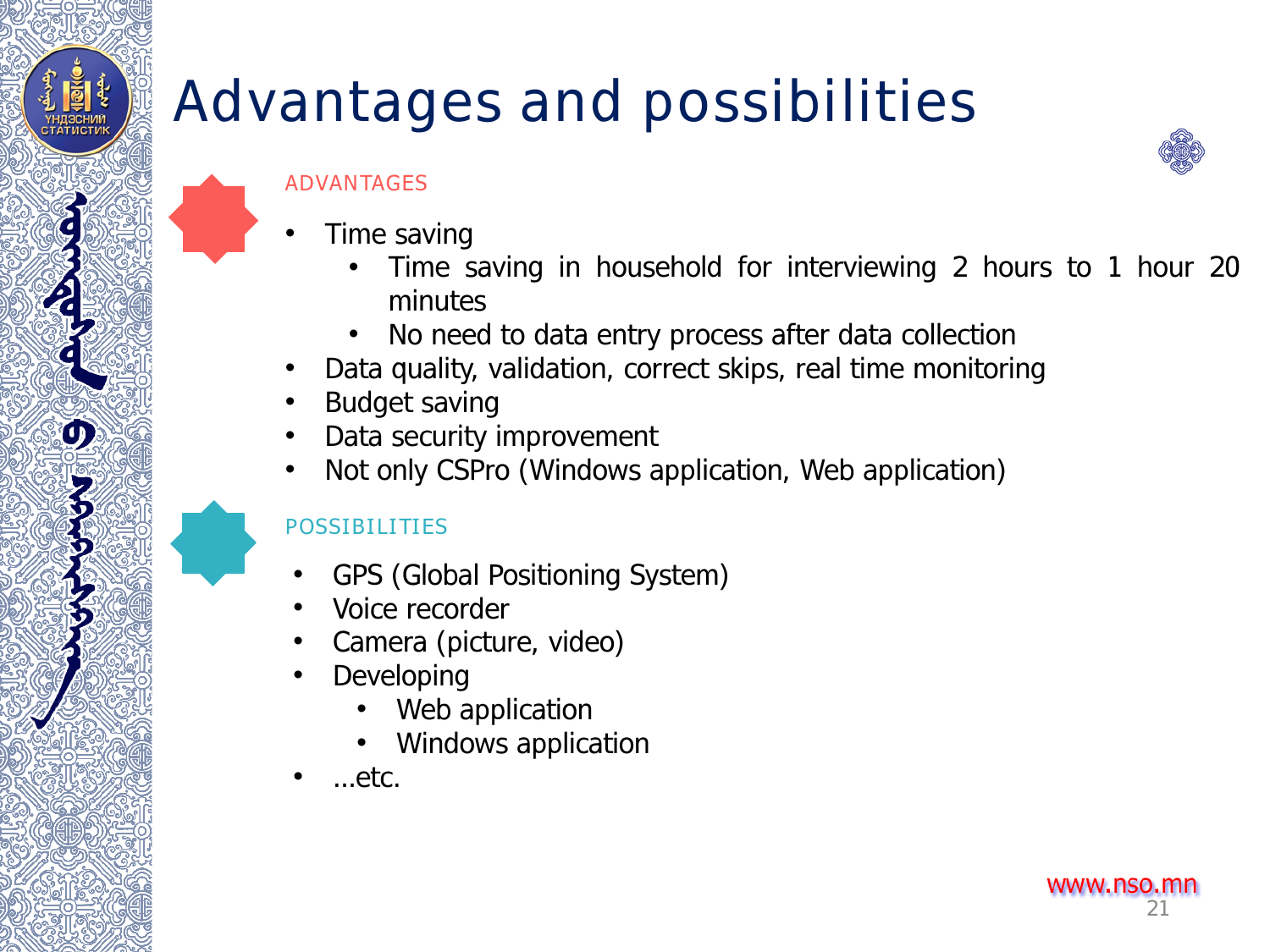

Advantages and possibilities
ADVANTAGES

Time saving
Time saving in household for interviewing 2 hours to 1 hour 20 minutes
No need to data entry process after data collection
Data quality, validation, correct skips, real time monitoring
Budget saving
Data security improvement
Not only CSPro (Windows application, Web application)
POSSIBILITIES

GPS (Global Positioning System)
Voice recorder
Camera (picture, video)
Developing
Web application
Windows application
…etc.
21